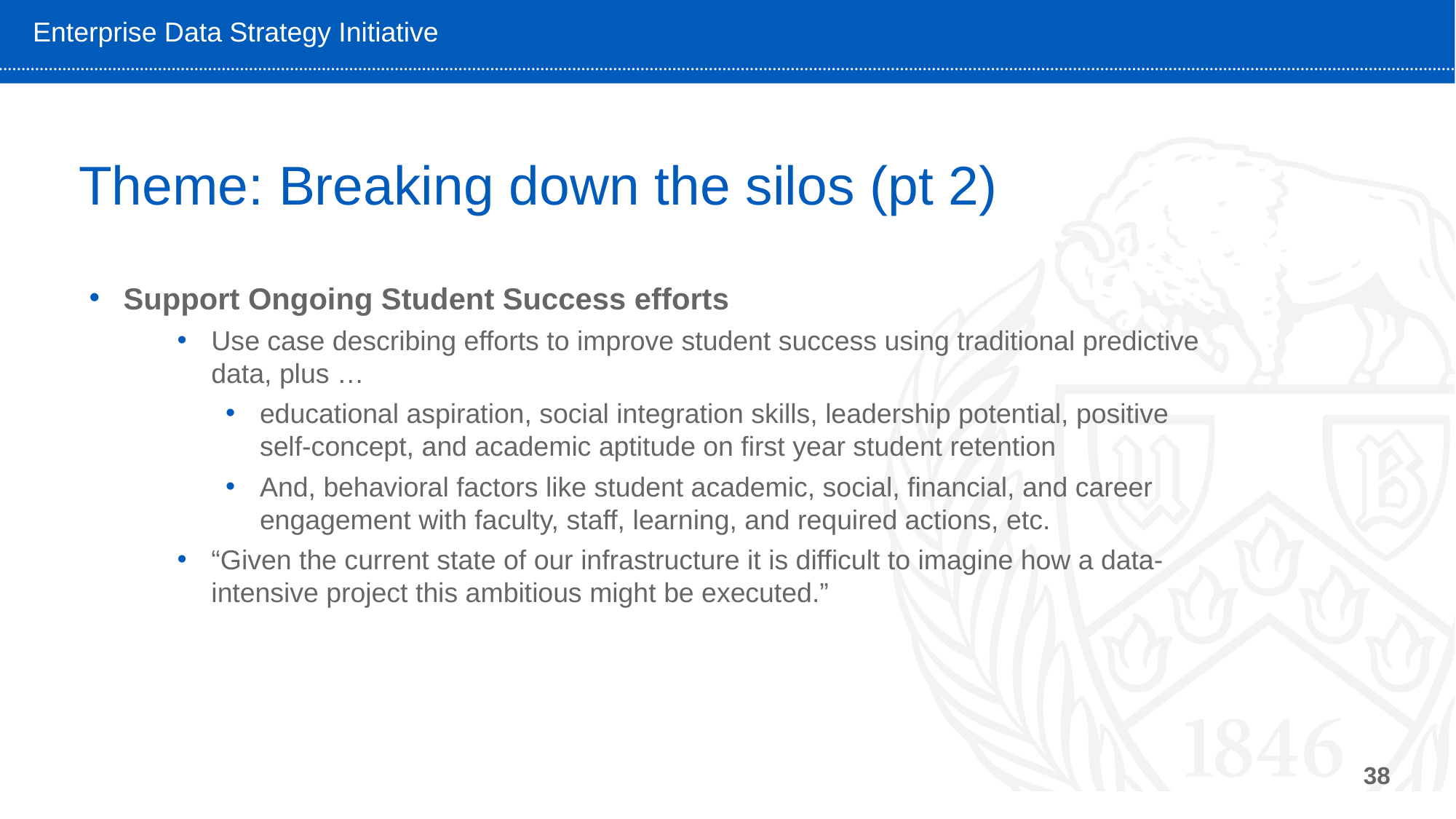

# Theme: Breaking down the silos (pt 2)
Support Ongoing Student Success efforts
Use case describing efforts to improve student success using traditional predictive data, plus …
educational aspiration, social integration skills, leadership potential, positive self-concept, and academic aptitude on first year student retention
And, behavioral factors like student academic, social, financial, and career engagement with faculty, staff, learning, and required actions, etc.
“Given the current state of our infrastructure it is difficult to imagine how a data-intensive project this ambitious might be executed.”